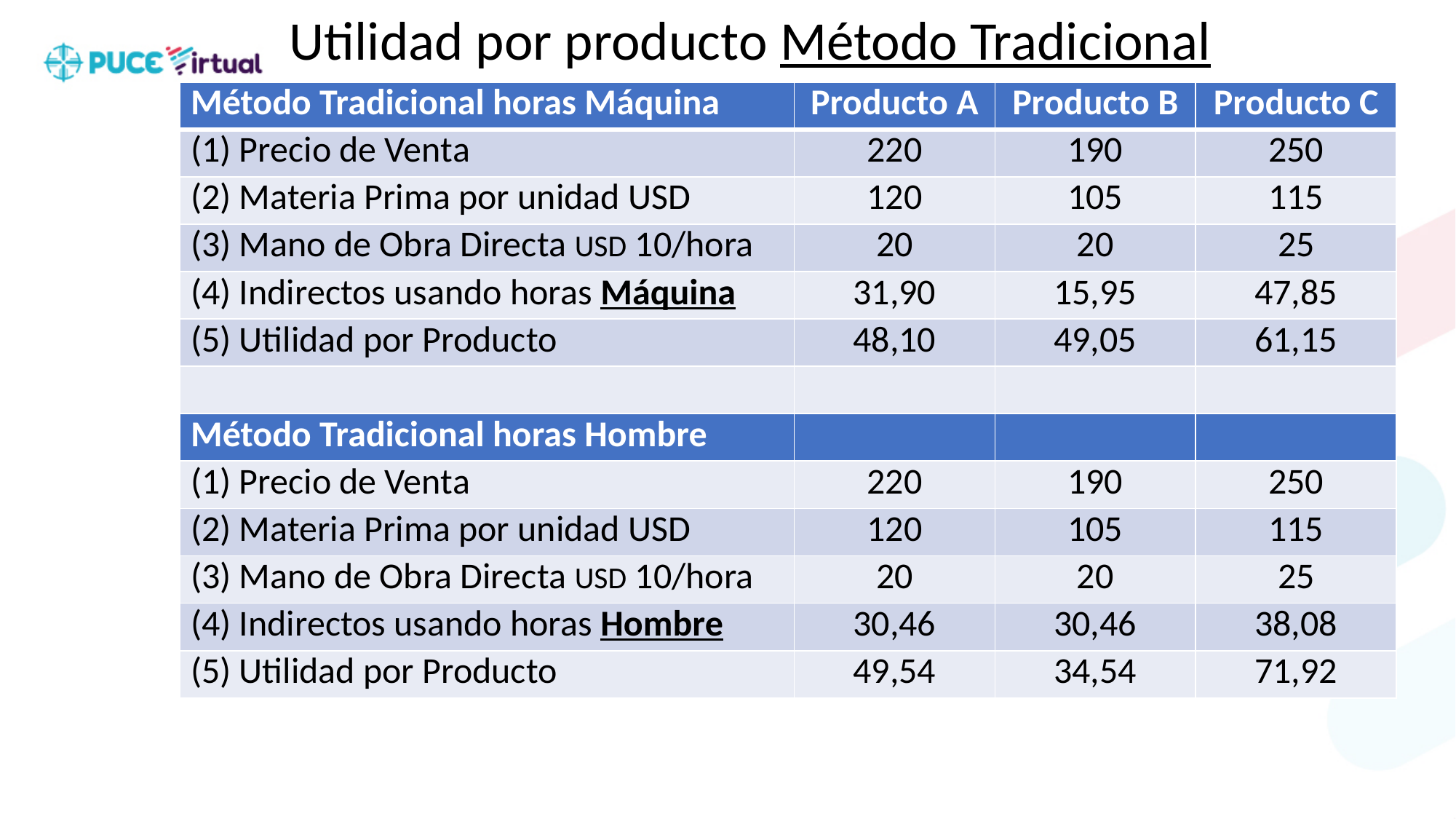

# Utilidad por producto Método Tradicional
| Método Tradicional horas Máquina | Producto A | Producto B | Producto C |
| --- | --- | --- | --- |
| (1) Precio de Venta | 220 | 190 | 250 |
| (2) Materia Prima por unidad USD | 120 | 105 | 115 |
| (3) Mano de Obra Directa USD 10/hora | 20 | 20 | 25 |
| (4) Indirectos usando horas Máquina | 31,90 | 15,95 | 47,85 |
| (5) Utilidad por Producto | 48,10 | 49,05 | 61,15 |
|  |  |  |  |
| Método Tradicional horas Hombre |  |  |  |
| (1) Precio de Venta | 220 | 190 | 250 |
| (2) Materia Prima por unidad USD | 120 | 105 | 115 |
| (3) Mano de Obra Directa USD 10/hora | 20 | 20 | 25 |
| (4) Indirectos usando horas Hombre | 30,46 | 30,46 | 38,08 |
| (5) Utilidad por Producto | 49,54 | 34,54 | 71,92 |